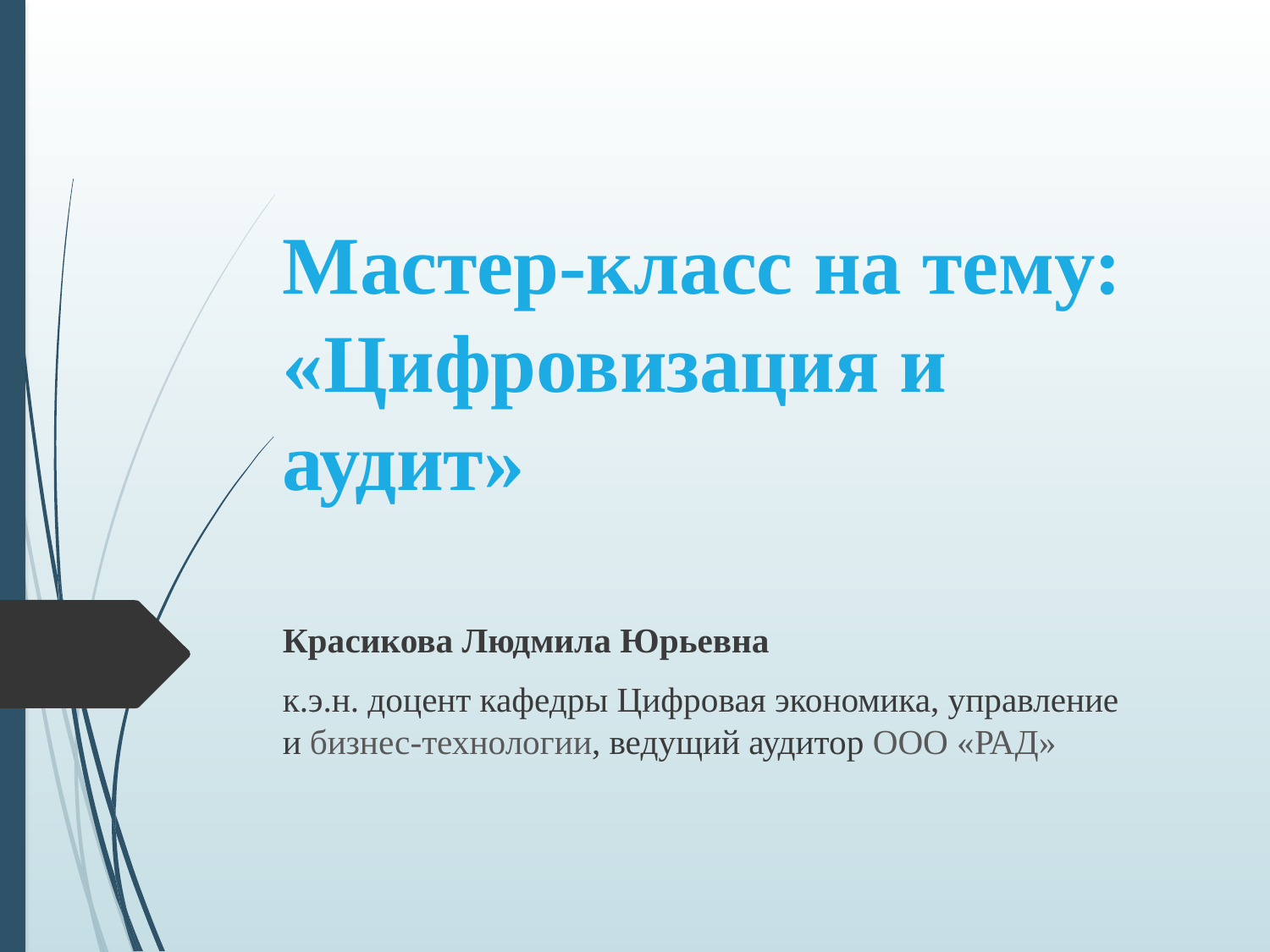

# Мастер-класс на тему: «Цифровизация и аудит»
Красикова Людмила Юрьевна
к.э.н. доцент кафедры Цифровая экономика, управление и бизнес-технологии, ведущий аудитор ООО «РАД»